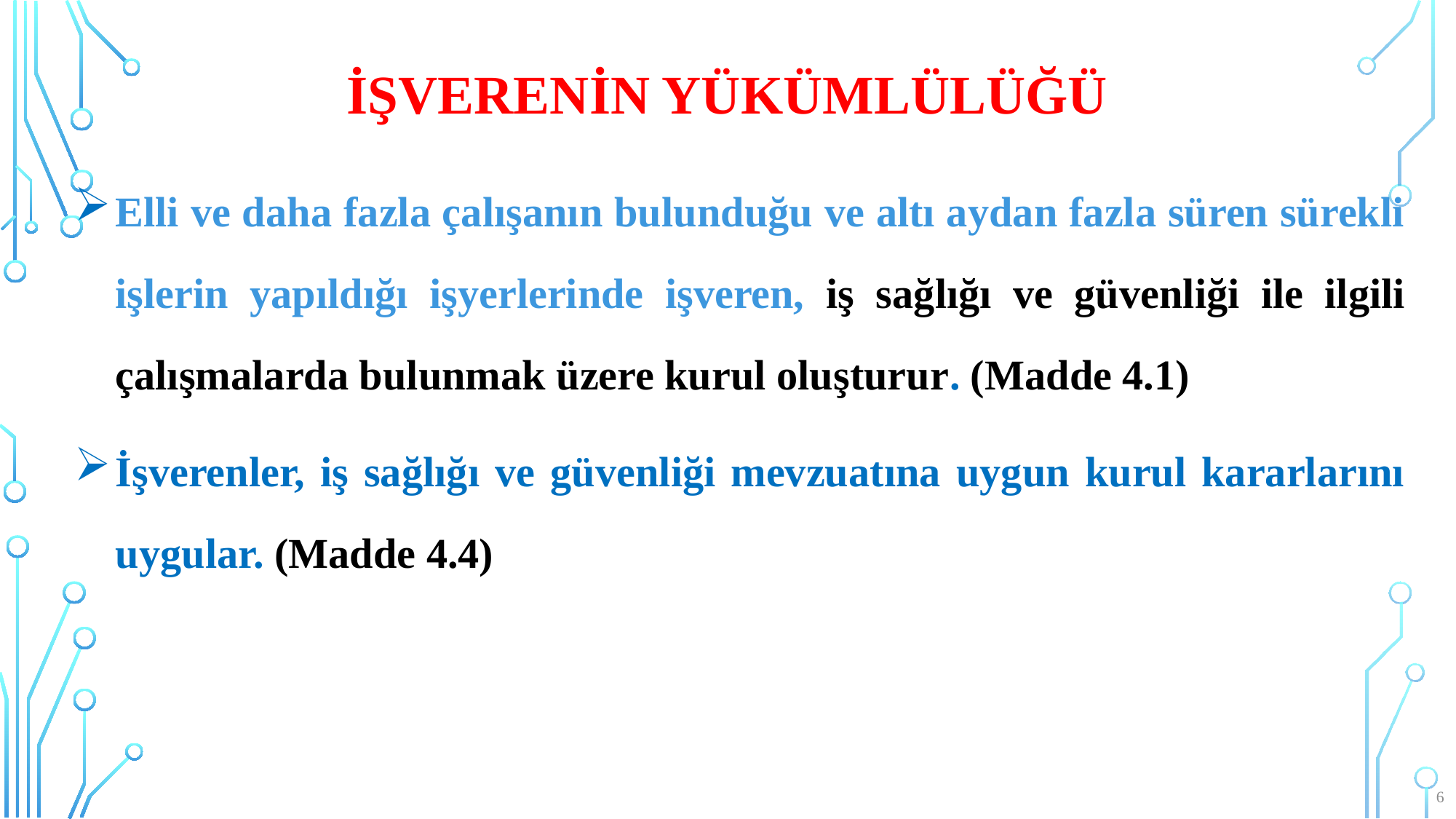

# İşverenin yükümlülüğü
Elli ve daha fazla çalışanın bulunduğu ve altı aydan fazla süren sürekli işlerin yapıldığı işyerlerinde işveren, iş sağlığı ve güvenliği ile ilgili çalışmalarda bulunmak üzere kurul oluşturur. (Madde 4.1)
İşverenler, iş sağlığı ve güvenliği mevzuatına uygun kurul kararlarını uygular. (Madde 4.4)

6